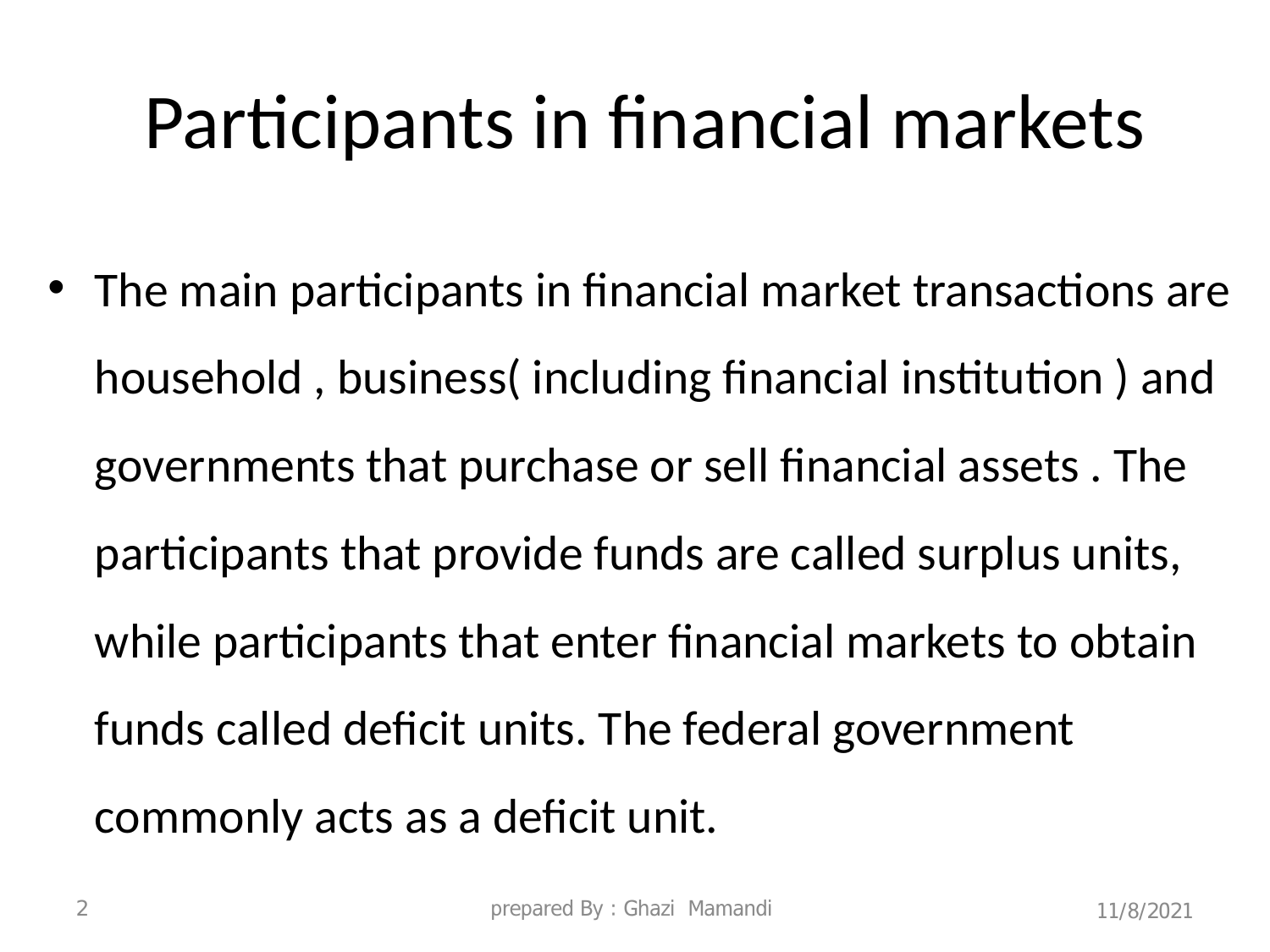

# Participants in financial markets
The main participants in financial market transactions are household , business( including financial institution ) and governments that purchase or sell financial assets . The participants that provide funds are called surplus units, while participants that enter financial markets to obtain funds called deficit units. The federal government commonly acts as a deficit unit.
2
prepared By : Ghazi  Mamandi
11/8/2021